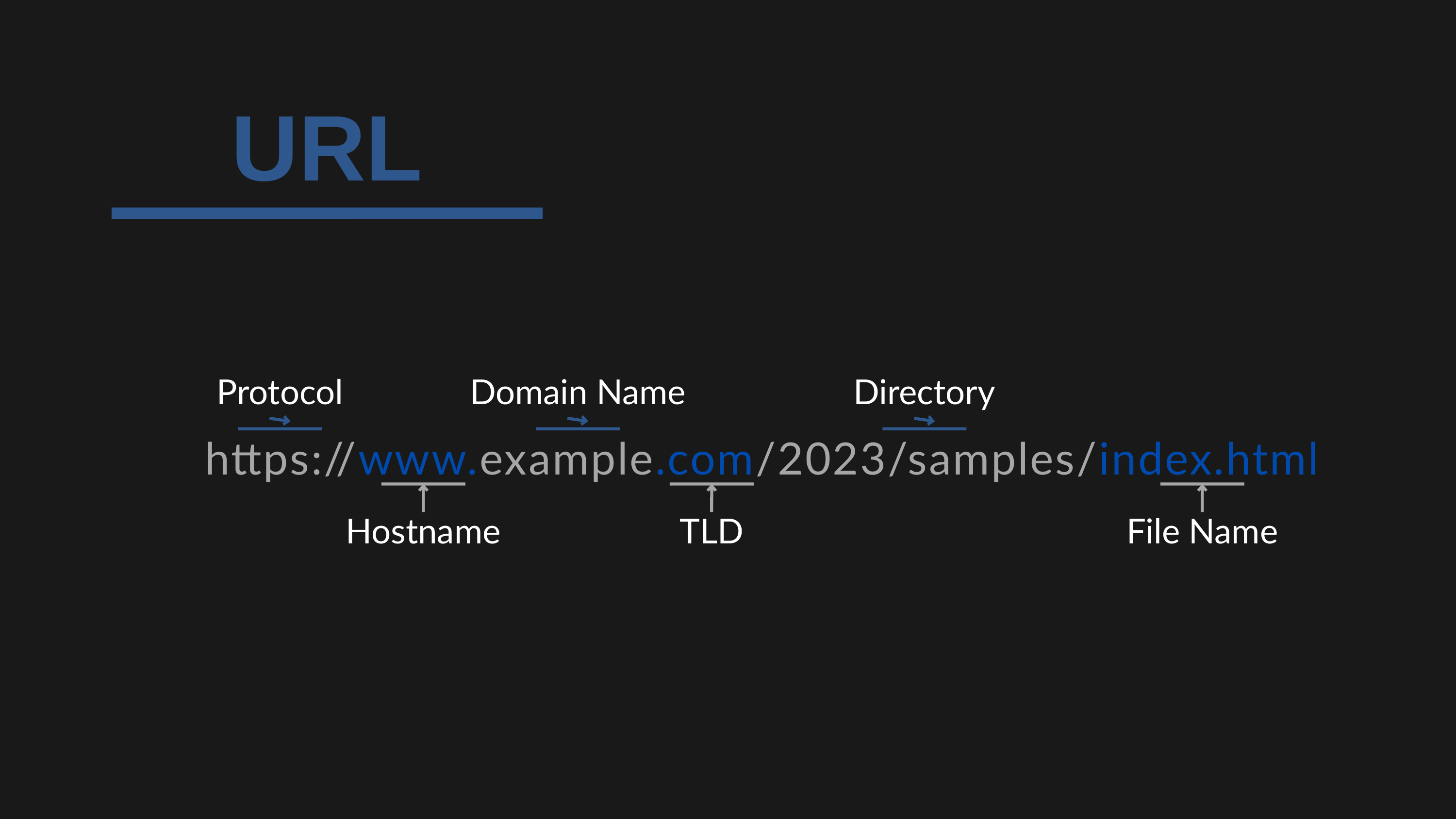

URL

Protocol
Domain Name
Directory

https://www.example.com/2023/samples/index.html

Hostname
TLD
File Name